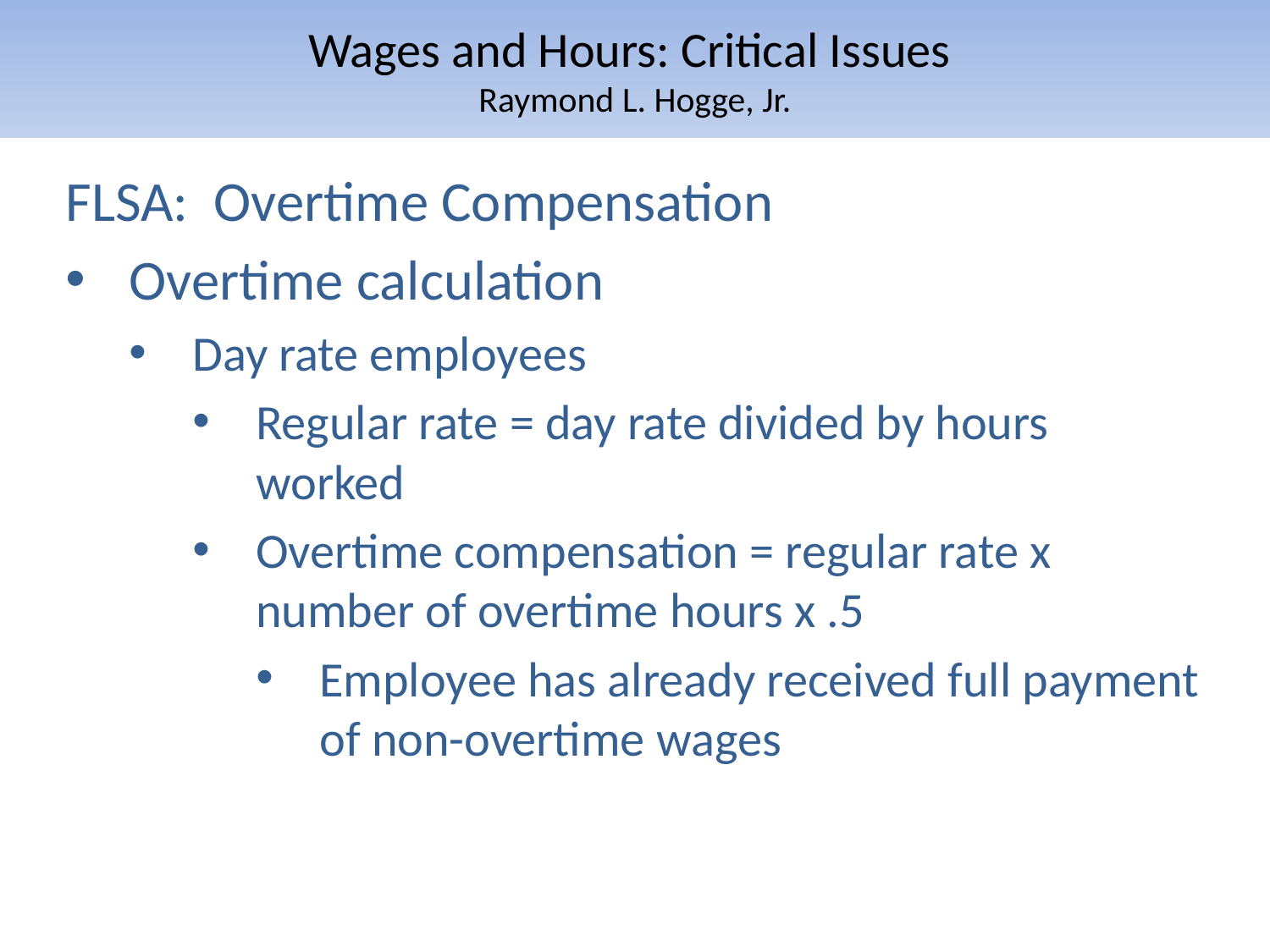

# Wages and Hours: Critical Issues Raymond L. Hogge, Jr.
FLSA:  Overtime Compensation
Overtime calculation
Day rate employees
Regular rate = day rate divided by hours worked
Overtime compensation = regular rate x number of overtime hours x .5
Employee has already received full payment of non-overtime wages